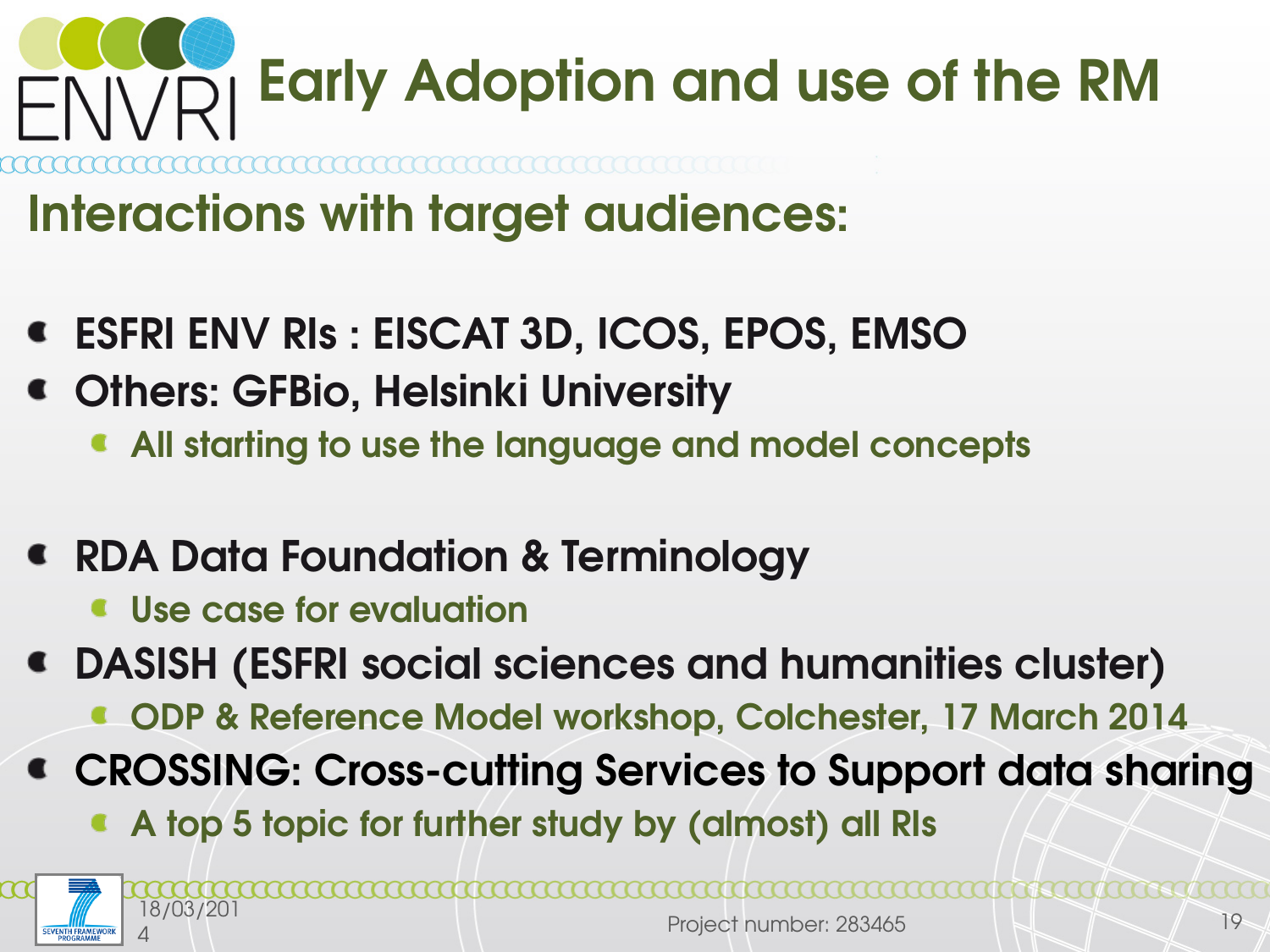

# Early Adoption and use of the RM
Interactions with target audiences:

ESFRI ENV RIs : EISCAT 3D, ICOS, EPOS, EMSO
Others: GFBio, Helsinki University
All starting to use the language and model concepts

RDA Data Foundation & Terminology
Use case for evaluation
DASISH (ESFRI social sciences and humanities cluster)
ODP & Reference Model workshop, Colchester, 17 March 2014
CROSSING: Cross-cutting Services to Support data sharing
A top 5 topic for further study by (almost) all RIs

18/03/2014

19